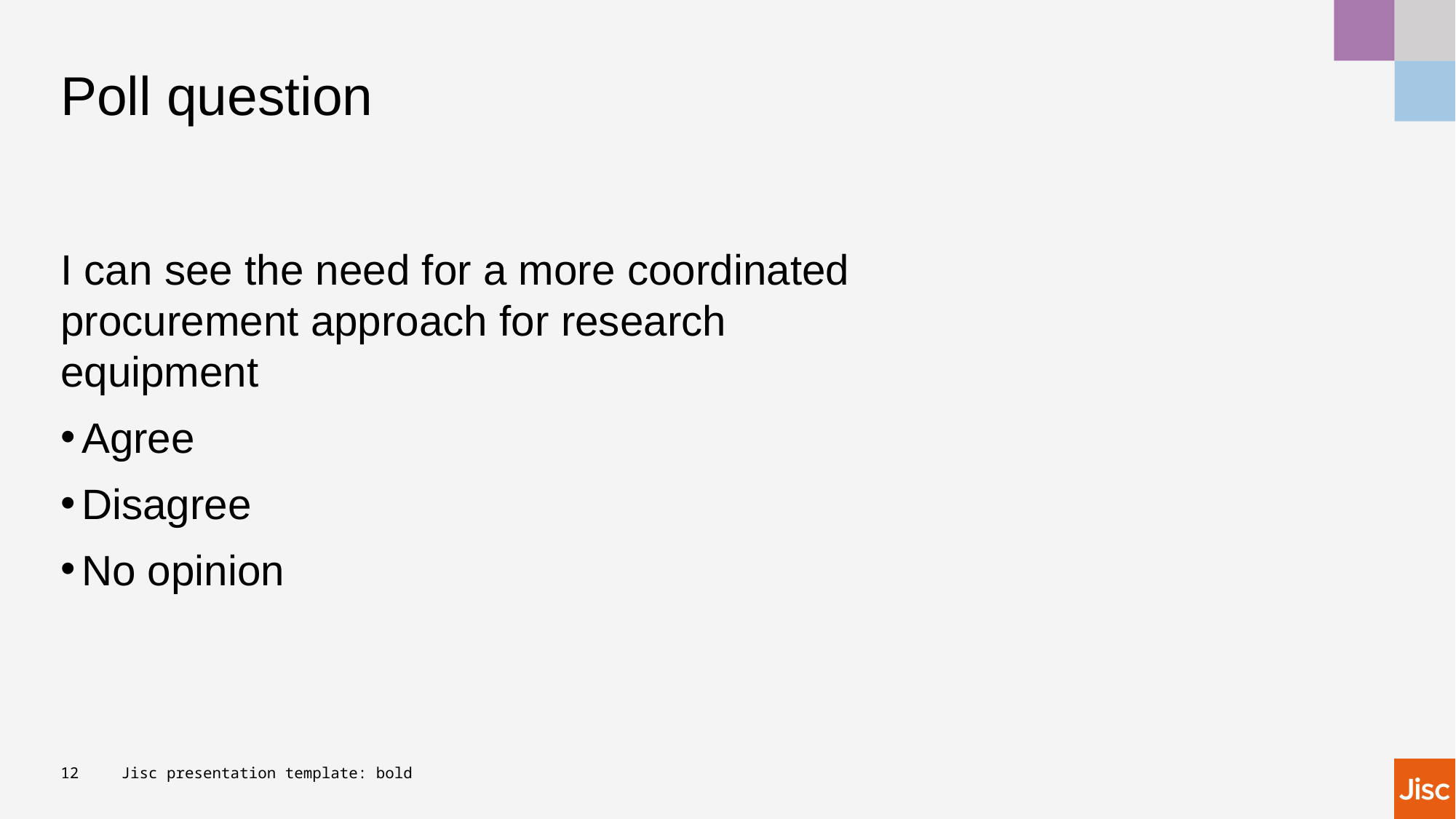

# Poll question

I can see the need for a more coordinated procurement approach for research equipment
Agree
Disagree
No opinion
12
Jisc presentation template: bold